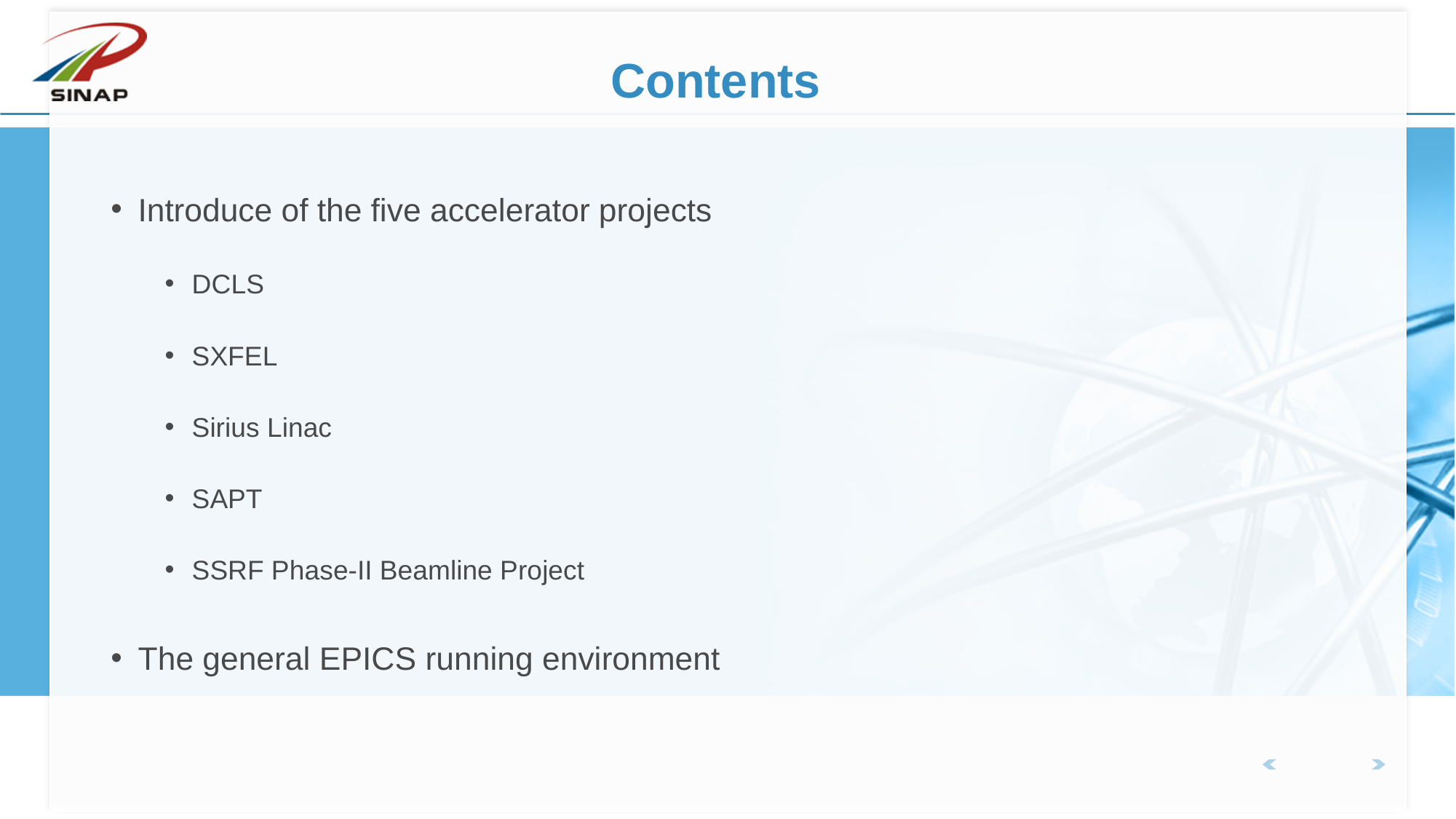

# Contents
Introduce of the five accelerator projects
DCLS
SXFEL
Sirius Linac
SAPT
SSRF Phase-II Beamline Project
The general EPICS running environment